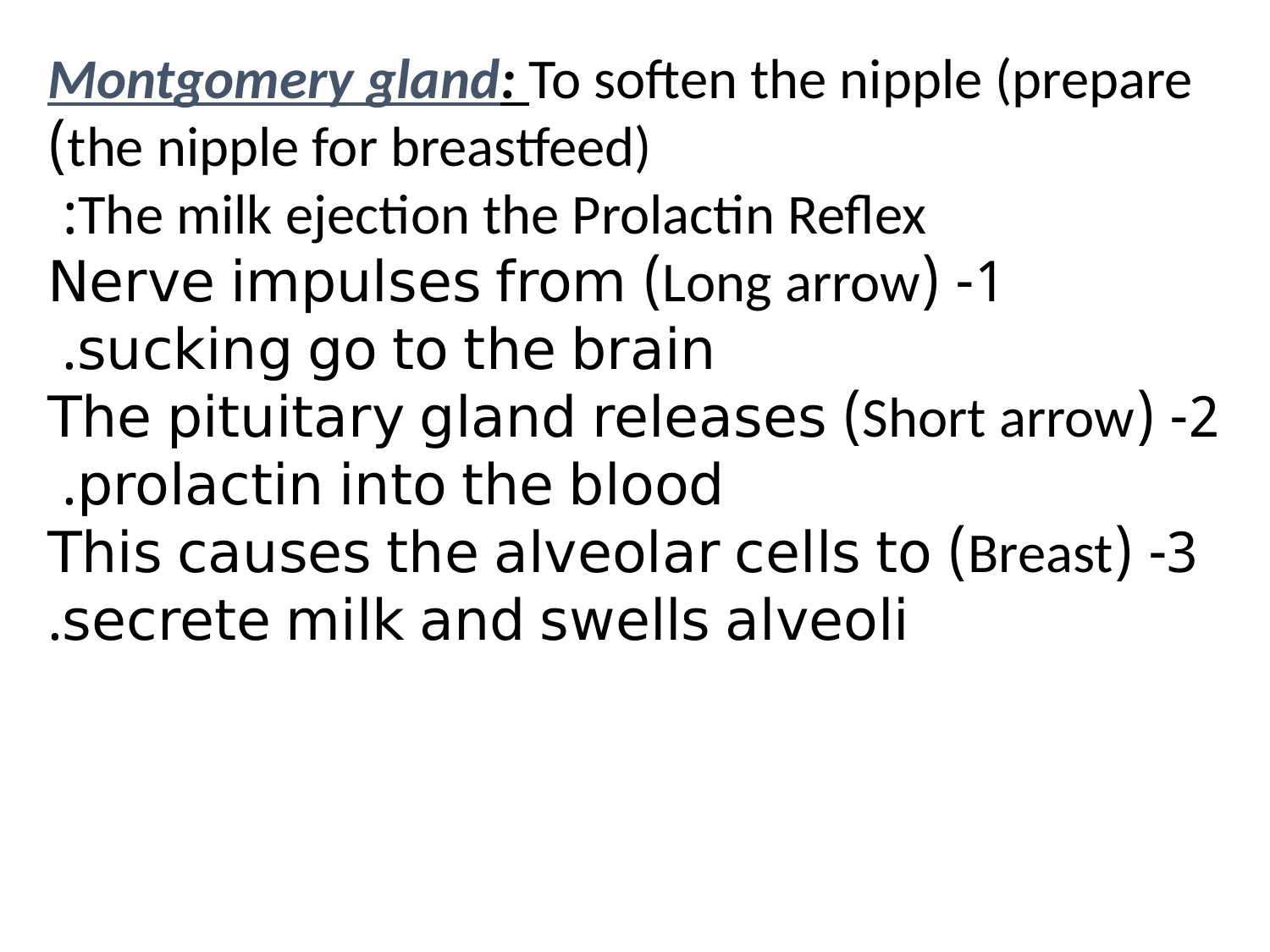

Montgomery gland: To soften the nipple (prepare the nipple for breastfeed))
 The milk ejection the Prolactin Reflex:
1- (Long arrow) Nerve impulses from sucking go to the brain.
2- (Short arrow) The pituitary gland releases prolactin into the blood.
3- (Breast) This causes the alveolar cells to secrete milk and swells alveoli.